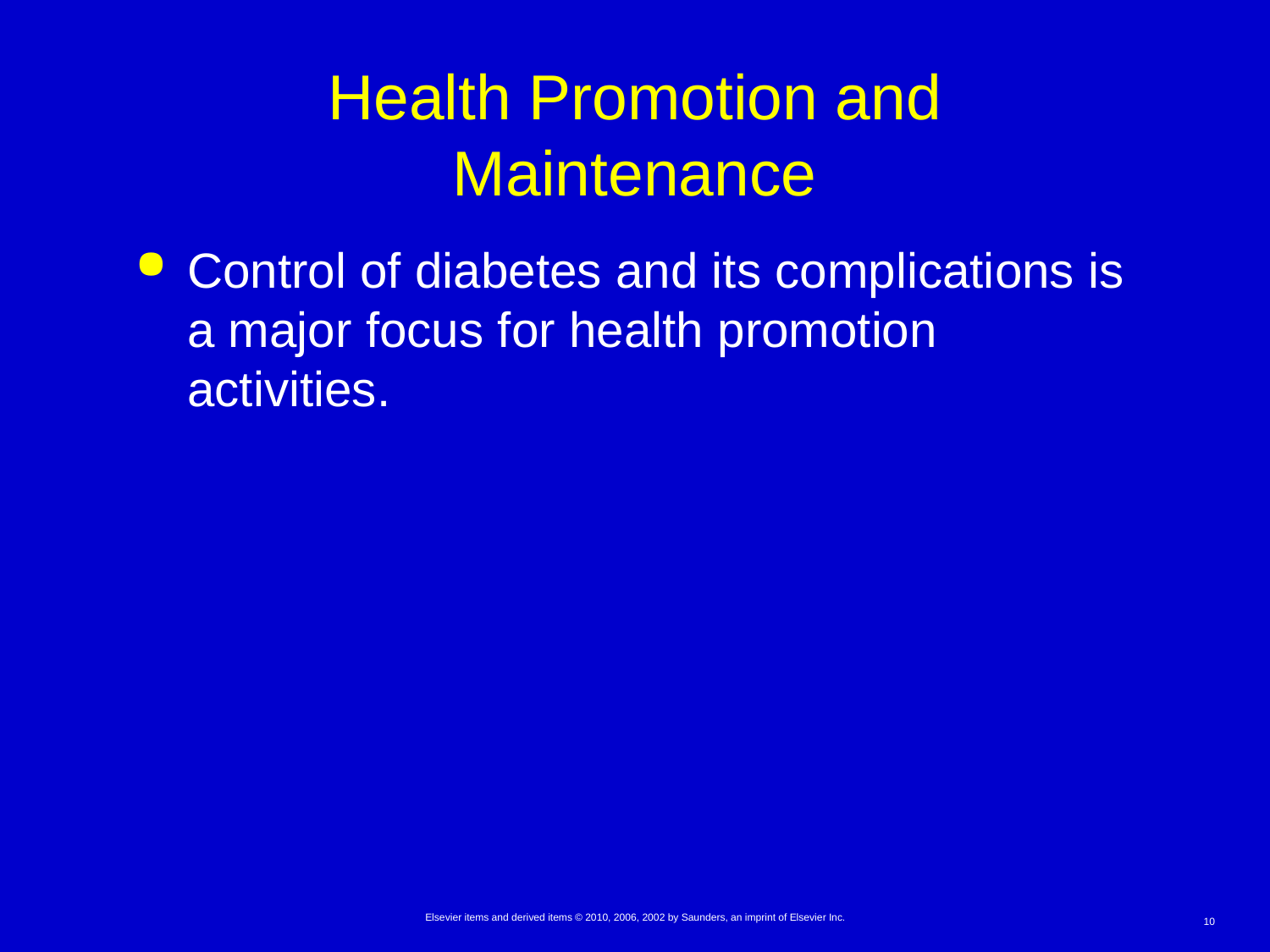

# Health Promotion and Maintenance
Control of diabetes and its complications is a major focus for health promotion activities.